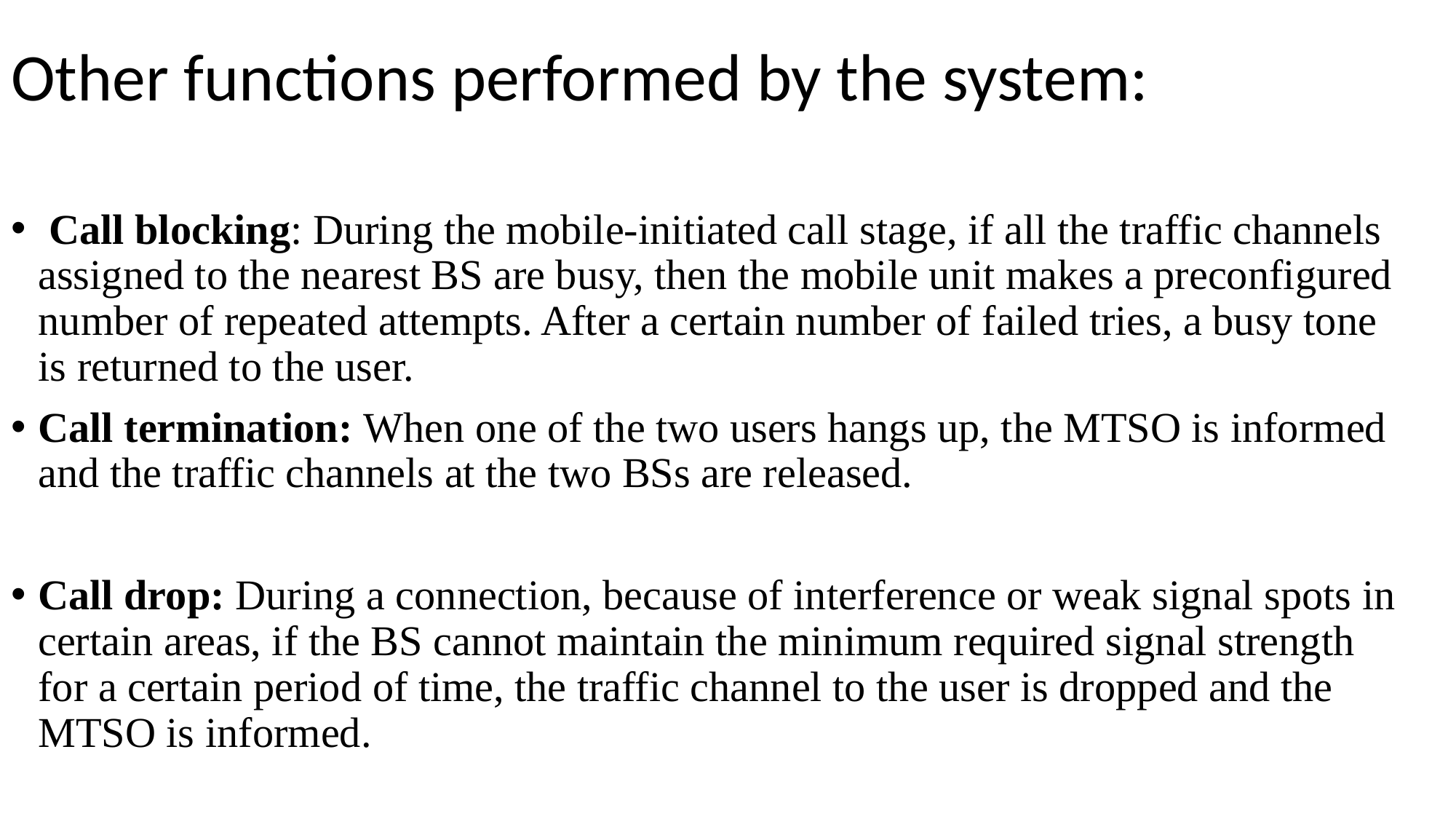

# Other functions performed by the system:
 Call blocking: During the mobile-initiated call stage, if all the traffic channels assigned to the nearest BS are busy, then the mobile unit makes a preconfigured number of repeated attempts. After a certain number of failed tries, a busy tone is returned to the user.
Call termination: When one of the two users hangs up, the MTSO is informed and the traffic channels at the two BSs are released.

Call drop: During a connection, because of interference or weak signal spots in certain areas, if the BS cannot maintain the minimum required signal strength for a certain period of time, the traffic channel to the user is dropped and the MTSO is informed.